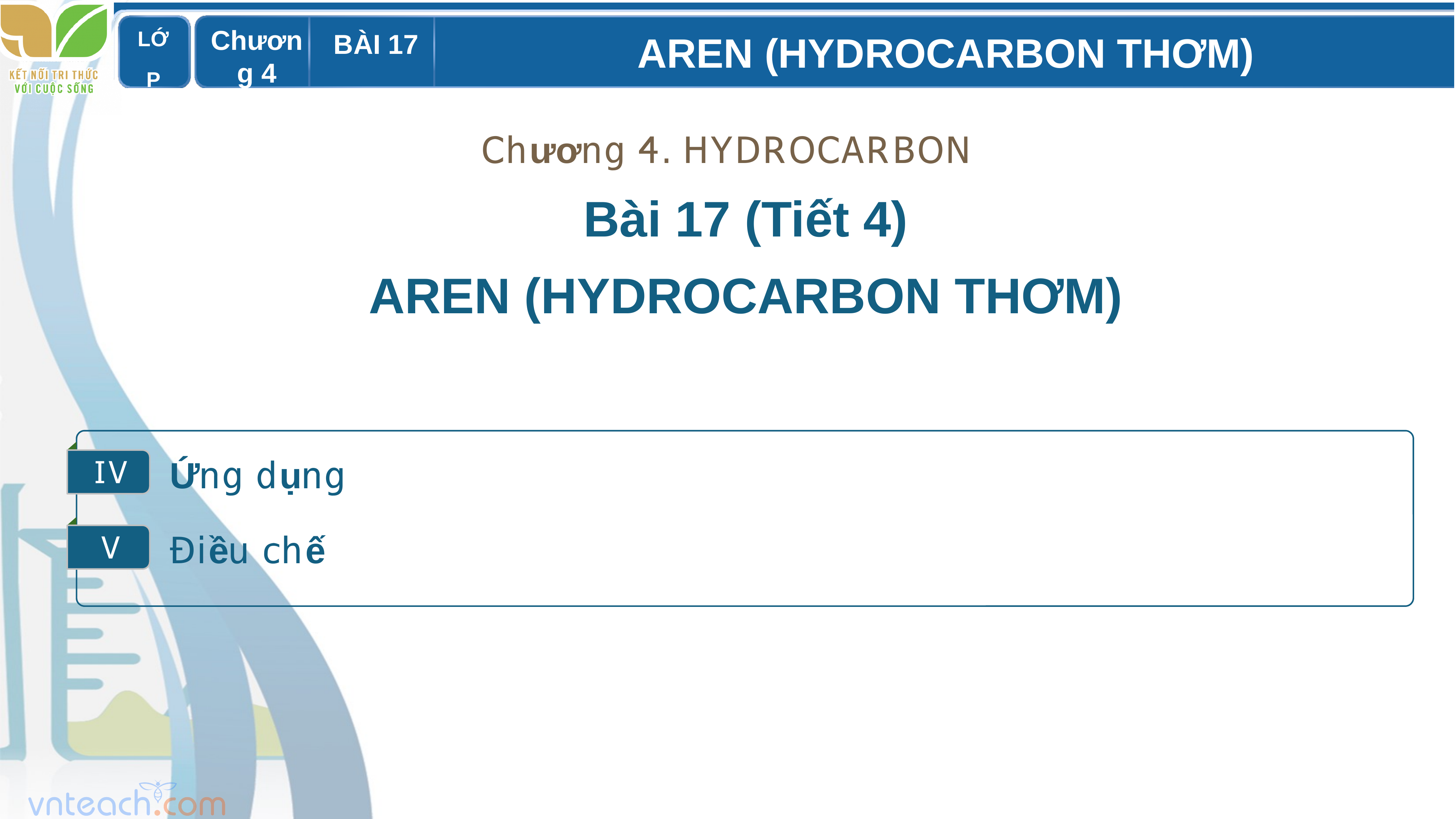

Chương 4. HYDROCARBON
Bài 17 (Tiết 4)
AREN (HYDROCARBON THƠM)

IV
Ứng dụng

V
Điều chế